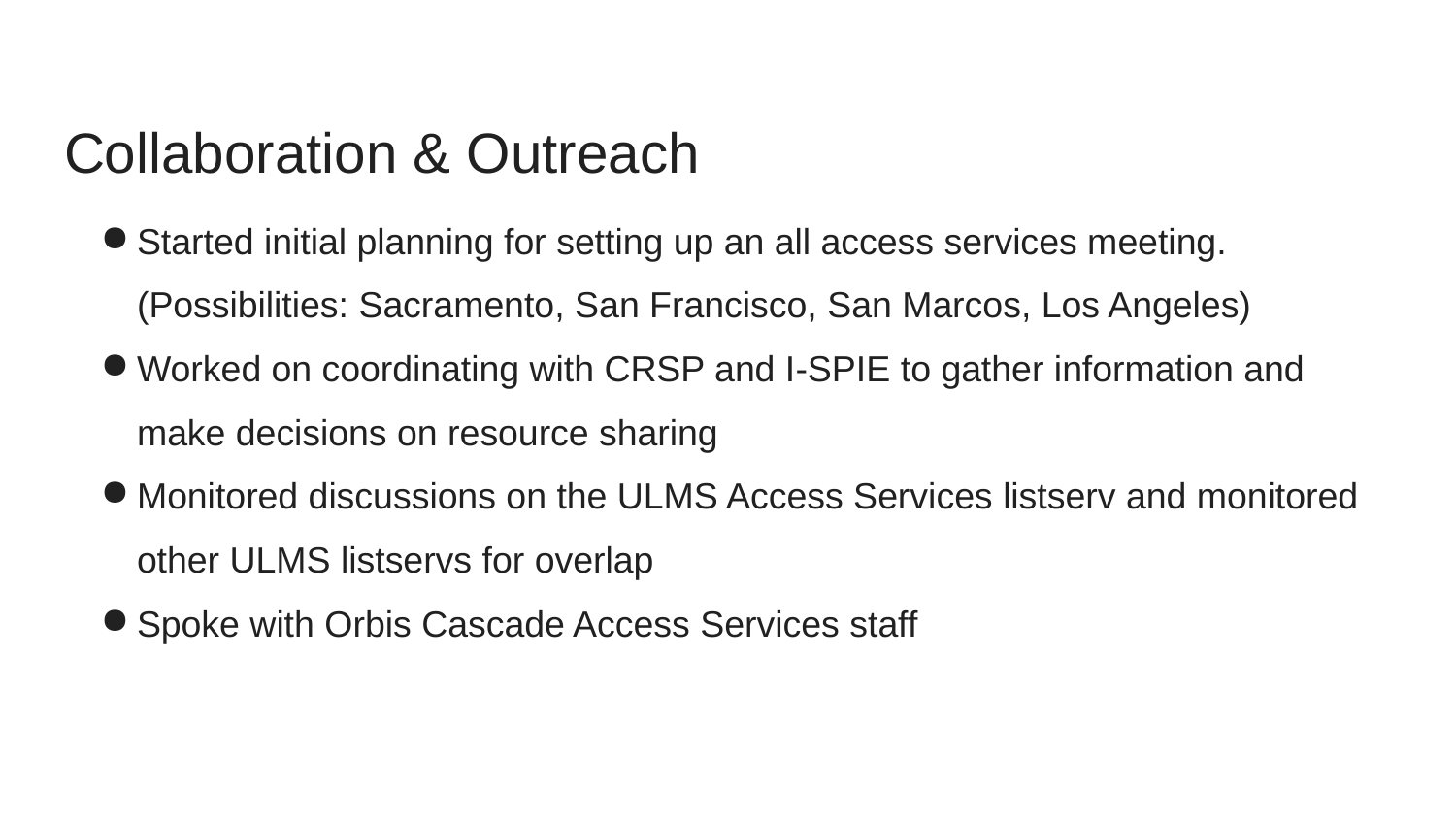

# Collaboration & Outreach
Started initial planning for setting up an all access services meeting. (Possibilities: Sacramento, San Francisco, San Marcos, Los Angeles)
Worked on coordinating with CRSP and I-SPIE to gather information and make decisions on resource sharing
Monitored discussions on the ULMS Access Services listserv and monitored other ULMS listservs for overlap
Spoke with Orbis Cascade Access Services staff